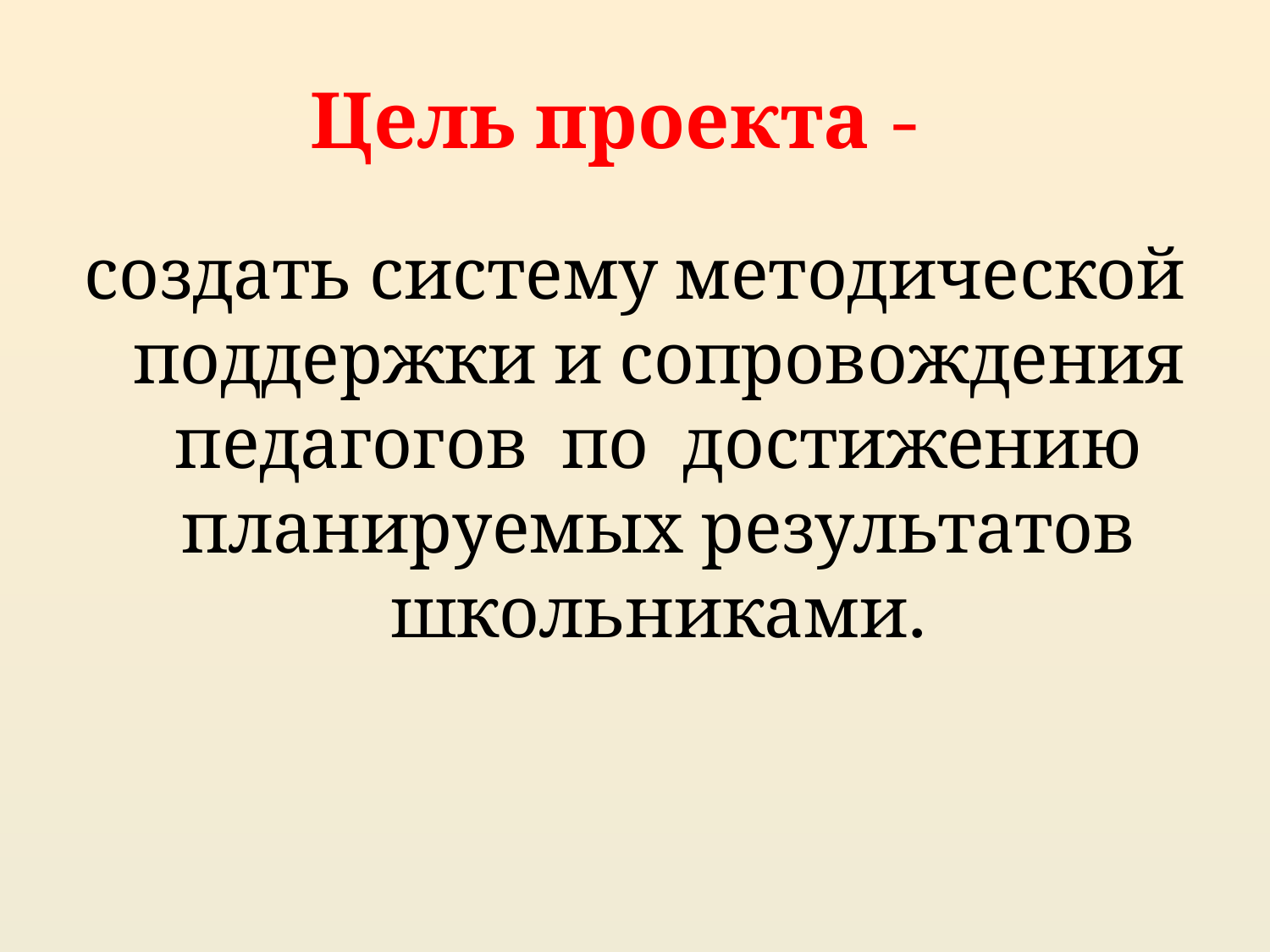

# Цель проекта -
создать систему методической поддержки и сопровождения педагогов  по  достижению планируемых результатов школьниками.